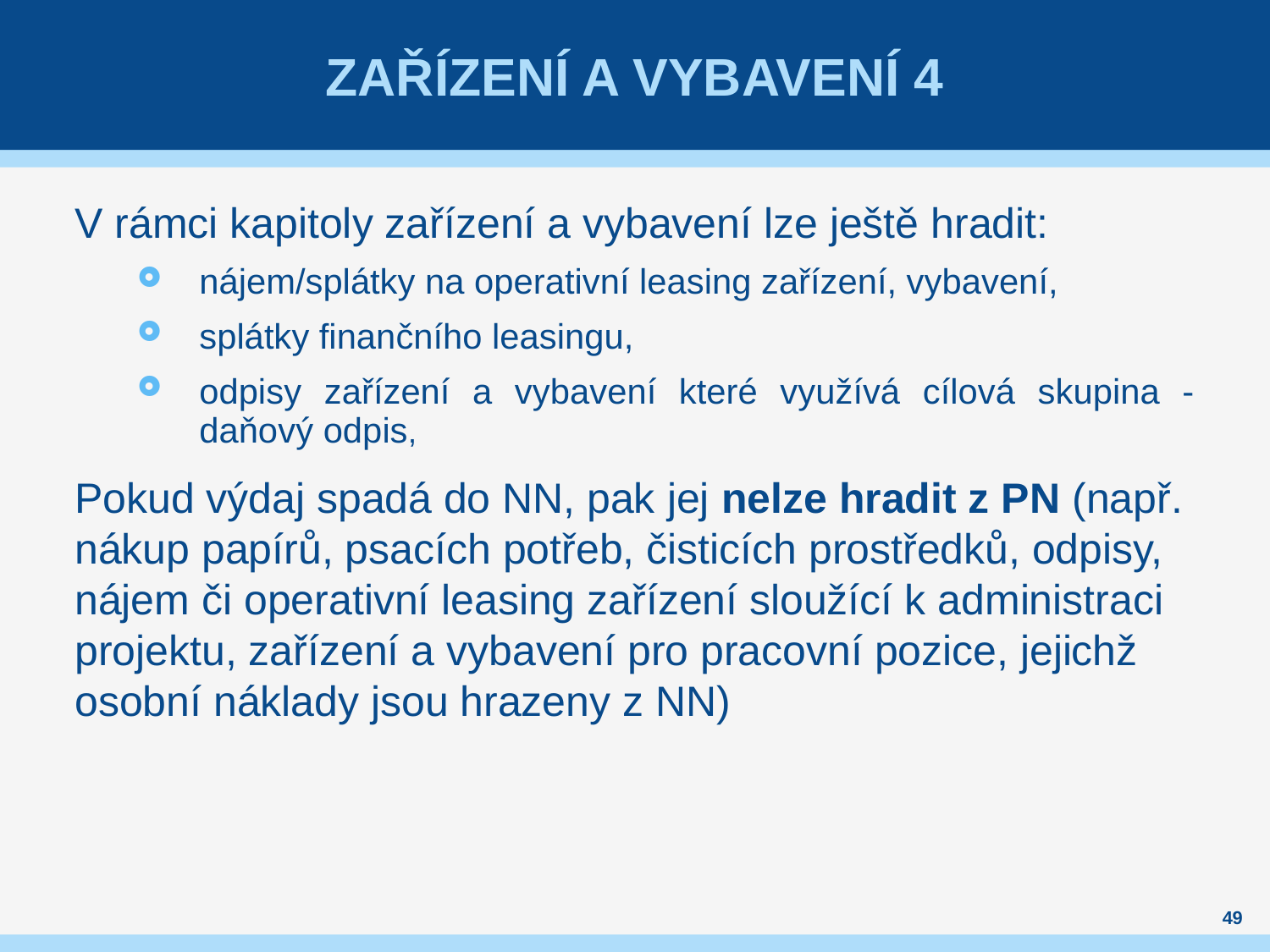

# Zařízení a vybavení 4
V rámci kapitoly zařízení a vybavení lze ještě hradit:
nájem/splátky na operativní leasing zařízení, vybavení,
splátky finančního leasingu,
odpisy zařízení a vybavení které využívá cílová skupina - daňový odpis,
Pokud výdaj spadá do NN, pak jej nelze hradit z PN (např. nákup papírů, psacích potřeb, čisticích prostředků, odpisy, nájem či operativní leasing zařízení sloužící k administraci projektu, zařízení a vybavení pro pracovní pozice, jejichž osobní náklady jsou hrazeny z NN)

49